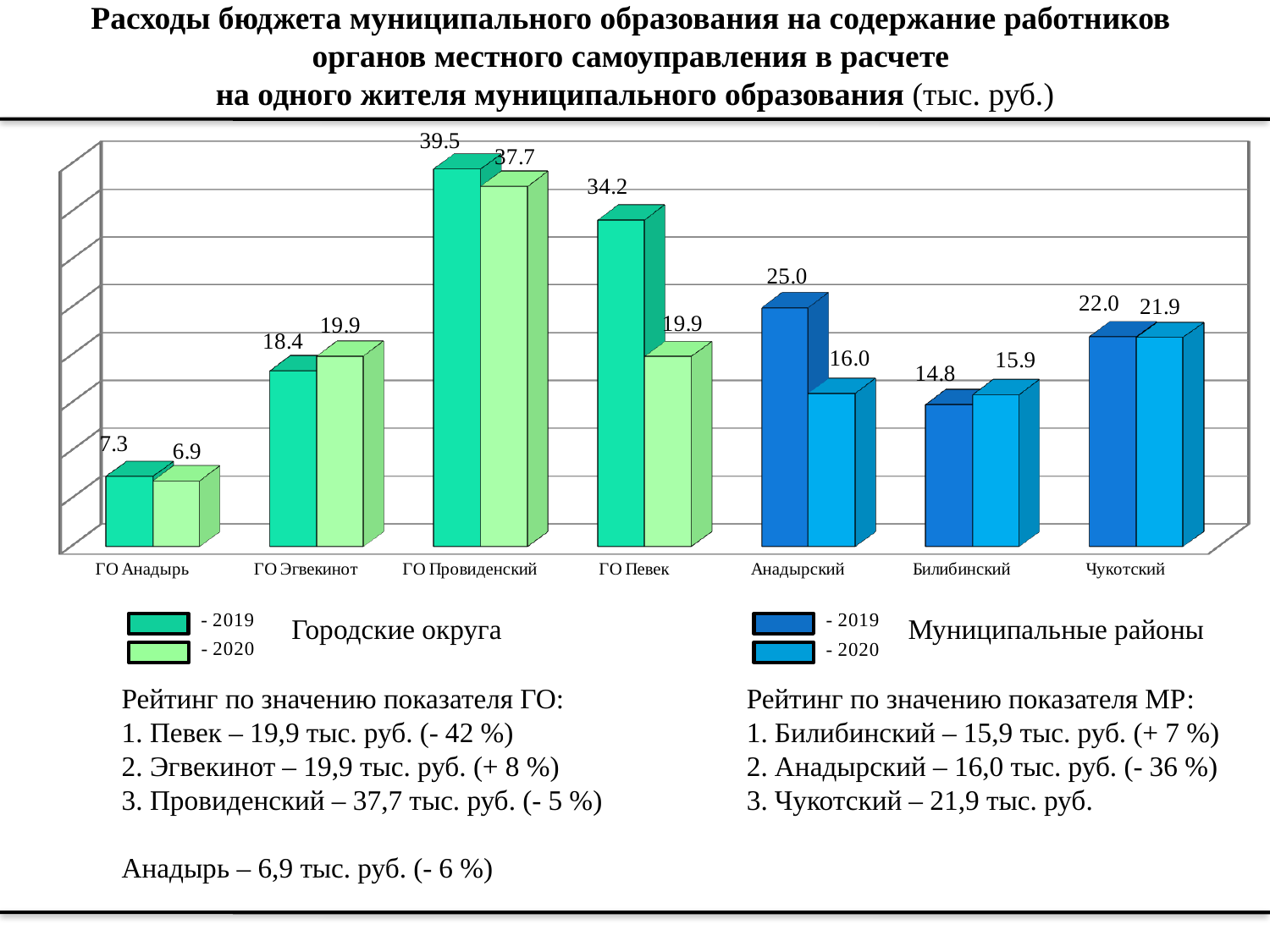

# Расходы бюджета муниципального образования на содержание работников органов местного самоуправления в расчете на одного жителя муниципального образования (тыс. руб.)

[unsupported chart]

Городские округа
Муниципальные районы
Рейтинг по значению показателя ГО:
1. Певек – 19,9 тыс. руб. (- 42 %)
2. Эгвекинот – 19,9 тыс. руб. (+ 8 %)
3. Провиденский – 37,7 тыс. руб. (- 5 %)

Анадырь – 6,9 тыс. руб. (- 6 %)
Рейтинг по значению показателя МР:
1. Билибинский – 15,9 тыс. руб. (+ 7 %)
2. Анадырский – 16,0 тыс. руб. (- 36 %)
3. Чукотский – 21,9 тыс. руб.